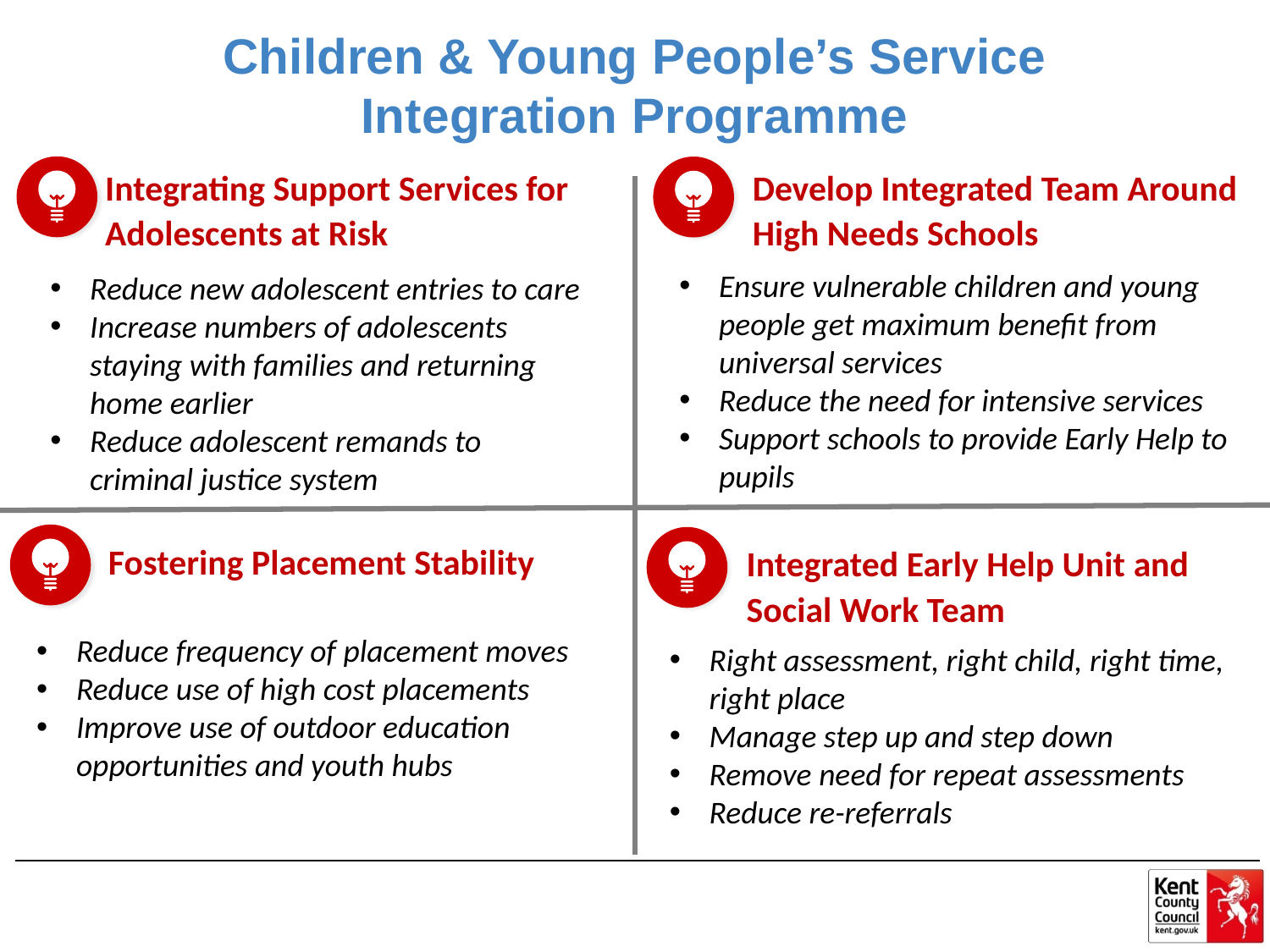

Children & Young People’s Service
Integration Programme
Integrating Support Services for Adolescents at Risk

Develop Integrated Team Around High Needs Schools

Ensure vulnerable children and young people get maximum benefit from universal services
Reduce the need for intensive services
Support schools to provide Early Help to pupils

Reduce new adolescent entries to care
Increase numbers of adolescents staying with families and returning home earlier
Reduce adolescent remands to criminal justice system

Integrated Early Help Unit and Social Work Team
Fostering Placement Stability
Reduce frequency of placement moves
Reduce use of high cost placements
Improve use of outdoor education opportunities and youth hubs
Right assessment, right child, right time, right place
Manage step up and step down
Remove need for repeat assessments
Reduce re-referrals